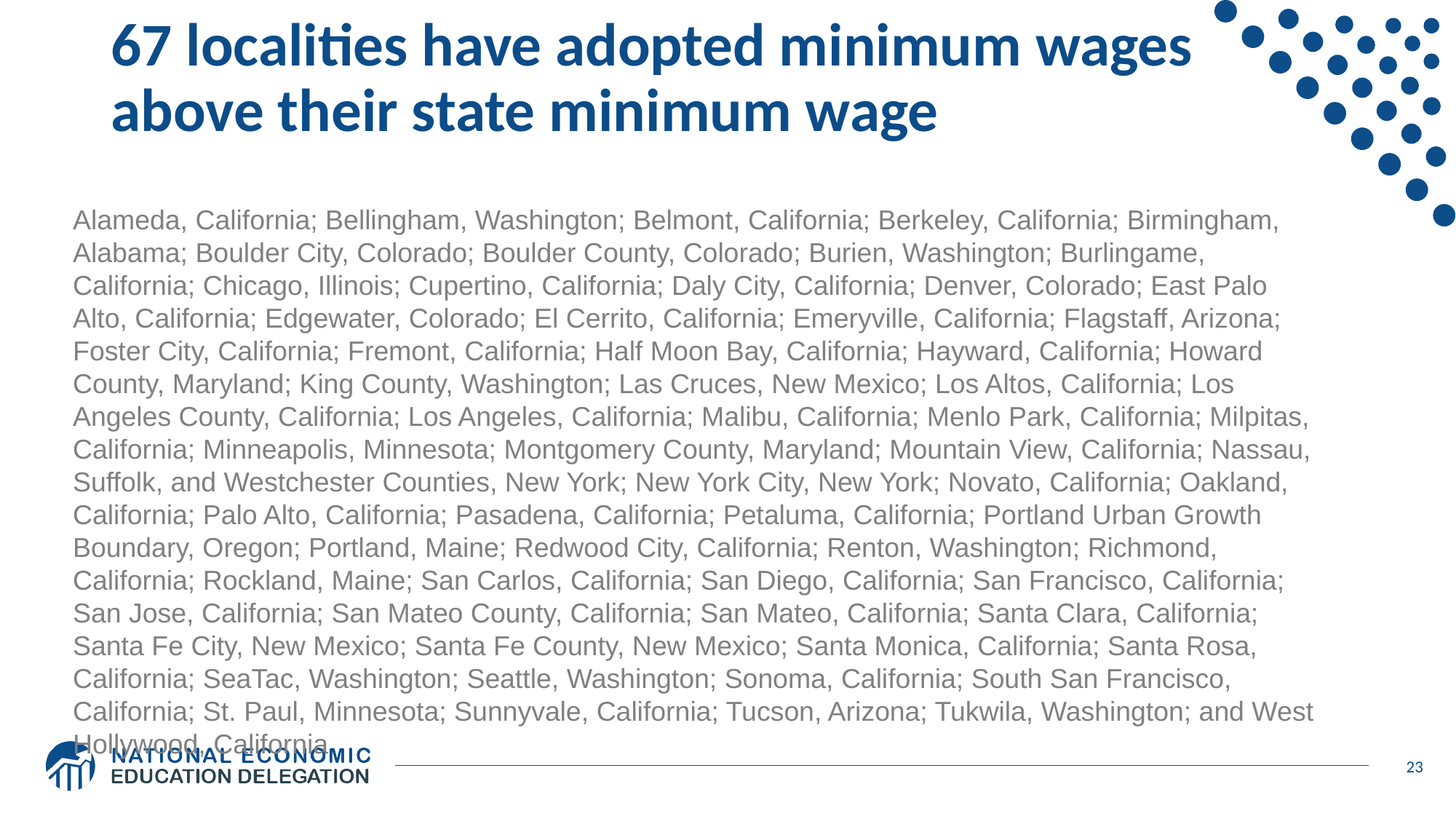

# 67 localities have adopted minimum wages above their state minimum wage
Alameda, California; Bellingham, Washington; Belmont, California; Berkeley, California; Birmingham, Alabama; Boulder City, Colorado; Boulder County, Colorado; Burien, Washington; Burlingame, California; Chicago, Illinois; Cupertino, California; Daly City, California; Denver, Colorado; East Palo Alto, California; Edgewater, Colorado; El Cerrito, California; Emeryville, California; Flagstaff, Arizona; Foster City, California; Fremont, California; Half Moon Bay, California; Hayward, California; Howard County, Maryland; King County, Washington; Las Cruces, New Mexico; Los Altos, California; Los Angeles County, California; Los Angeles, California; Malibu, California; Menlo Park, California; Milpitas, California; Minneapolis, Minnesota; Montgomery County, Maryland; Mountain View, California; Nassau, Suffolk, and Westchester Counties, New York; New York City, New York; Novato, California; Oakland, California; Palo Alto, California; Pasadena, California; Petaluma, California; Portland Urban Growth Boundary, Oregon; Portland, Maine; Redwood City, California; Renton, Washington; Richmond, California; Rockland, Maine; San Carlos, California; San Diego, California; San Francisco, California; San Jose, California; San Mateo County, California; San Mateo, California; Santa Clara, California; Santa Fe City, New Mexico; Santa Fe County, New Mexico; Santa Monica, California; Santa Rosa, California; SeaTac, Washington; Seattle, Washington; Sonoma, California; South San Francisco, California; St. Paul, Minnesota; Sunnyvale, California; Tucson, Arizona; Tukwila, Washington; and West Hollywood, California
23